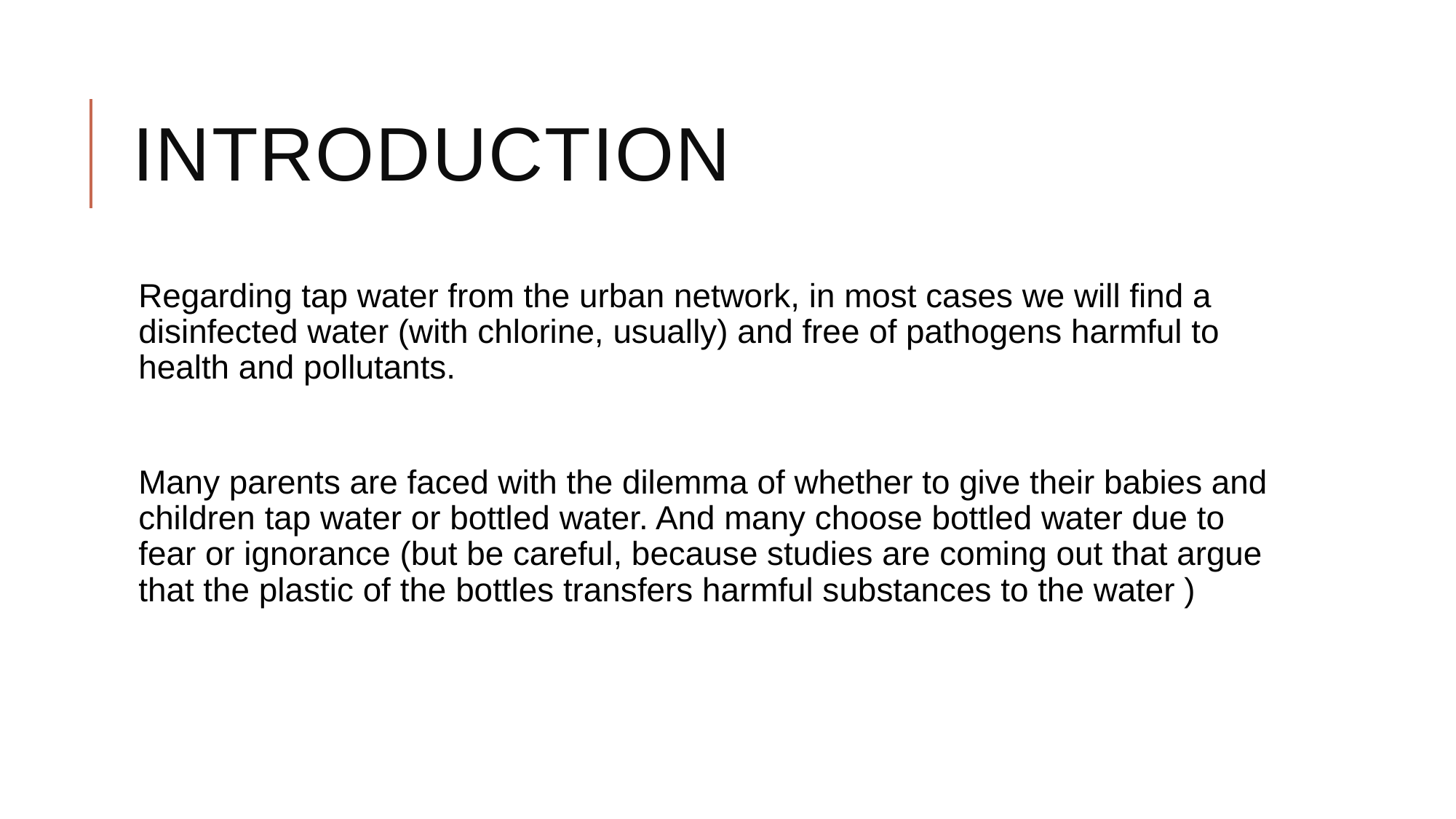

# Introduction
Regarding tap water from the urban network, in most cases we will find a disinfected water (with chlorine, usually) and free of pathogens harmful to health and pollutants.

Many parents are faced with the dilemma of whether to give their babies and children tap water or bottled water. And many choose bottled water due to fear or ignorance (but be careful, because studies are coming out that argue that the plastic of the bottles transfers harmful substances to the water )